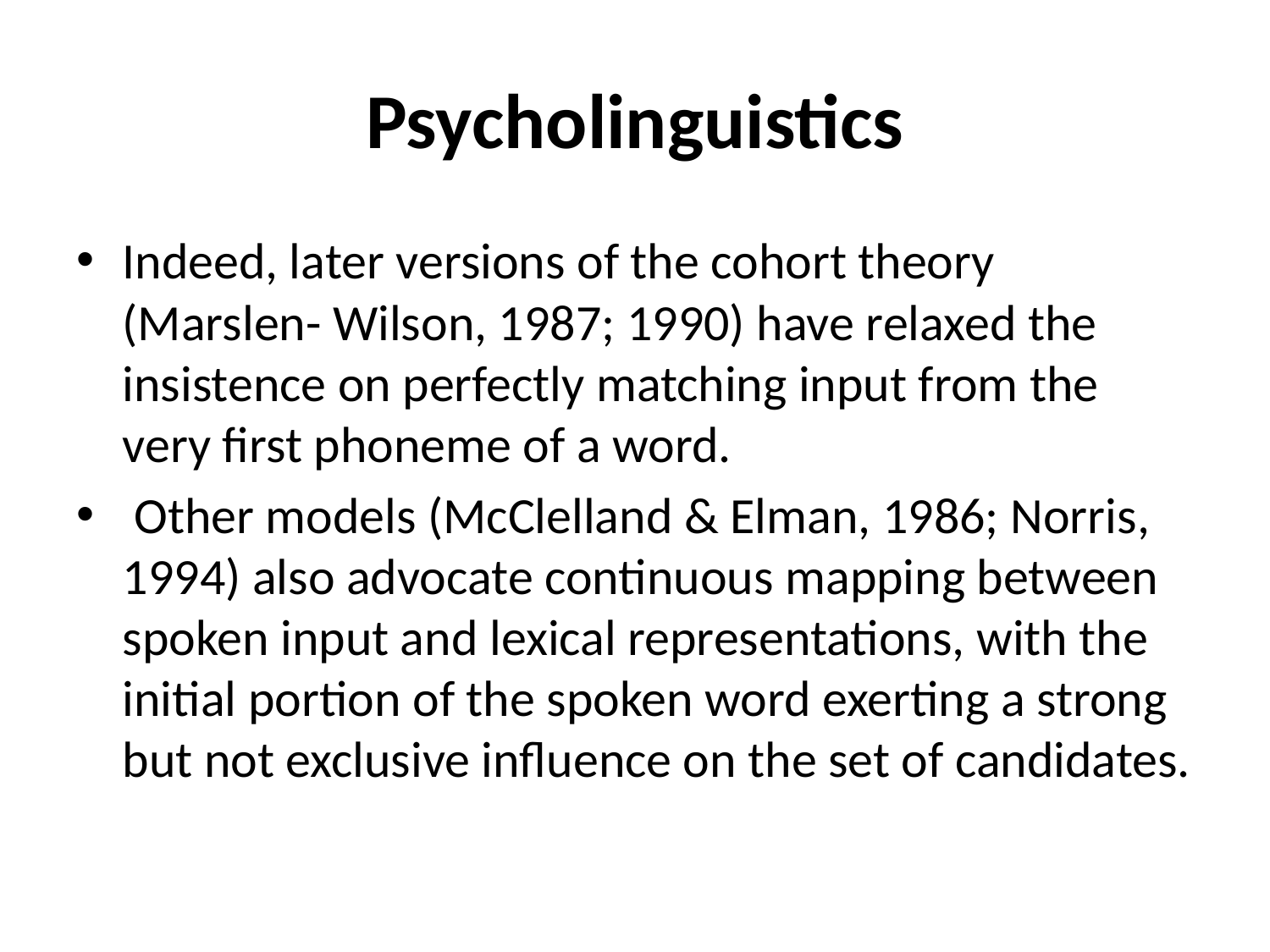

# Psycholinguistics
Indeed, later versions of the cohort theory (Marslen- Wilson, 1987; 1990) have relaxed the insistence on perfectly matching input from the very first phoneme of a word.
 Other models (McClelland & Elman, 1986; Norris, 1994) also advocate continuous mapping between spoken input and lexical representations, with the initial portion of the spoken word exerting a strong but not exclusive influence on the set of candidates.